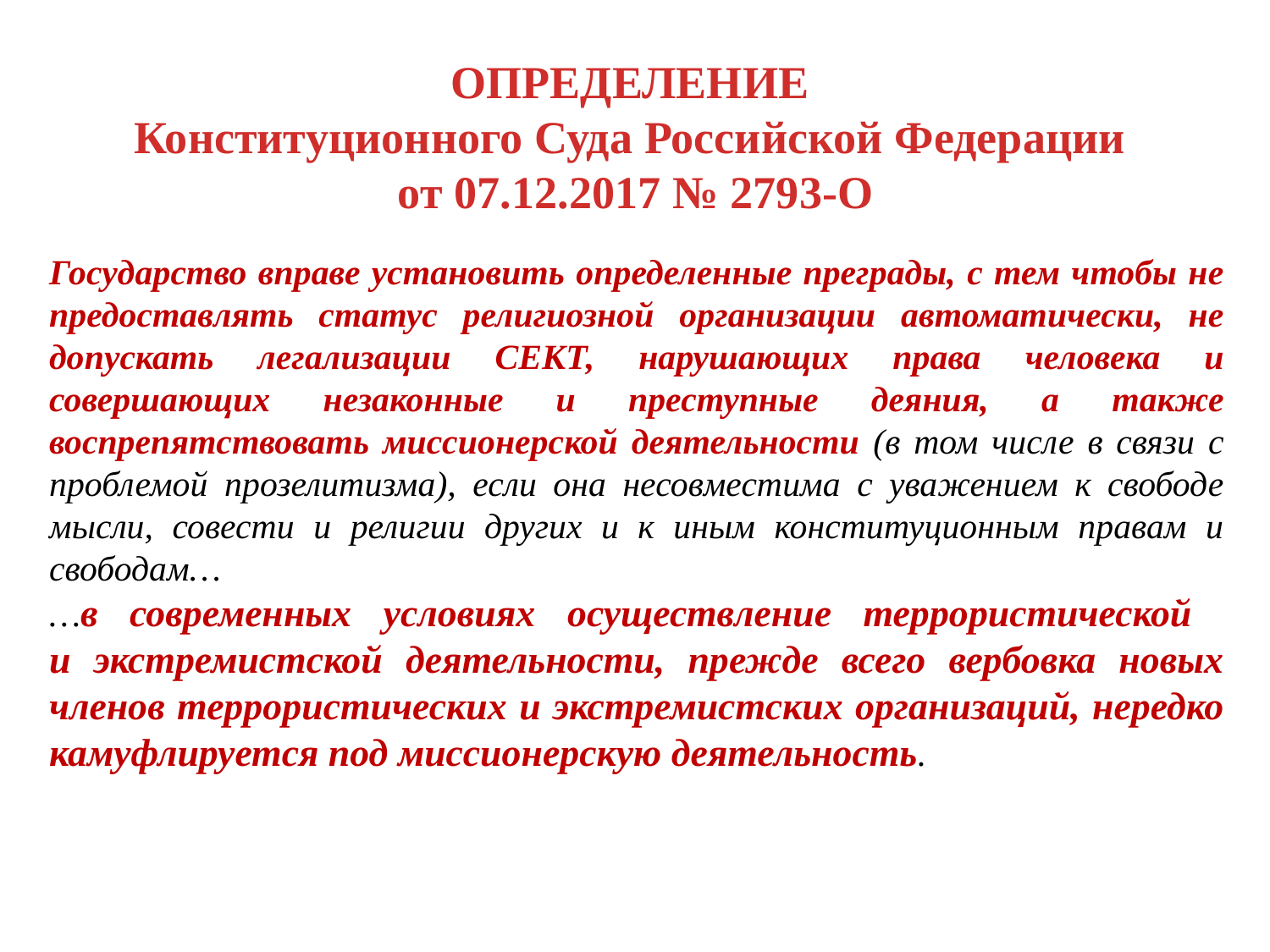

ОПРЕДЕЛЕНИЕ
Конституционного Суда Российской Федерации
от 07.12.2017 № 2793-О
Государство вправе установить определенные преграды, с тем чтобы не предоставлять статус религиозной организации автоматически, не допускать легализации СЕКТ, нарушающих права человека и совершающих незаконные и преступные деяния, а также воспрепятствовать миссионерской деятельности (в том числе в связи с проблемой прозелитизма), если она несовместима с уважением к свободе мысли, совести и религии других и к иным конституционным правам и свободам…
…в современных условиях осуществление террористической
и экстремистской деятельности, прежде всего вербовка новых членов террористических и экстремистских организаций, нередко камуфлируется под миссионерскую деятельность.